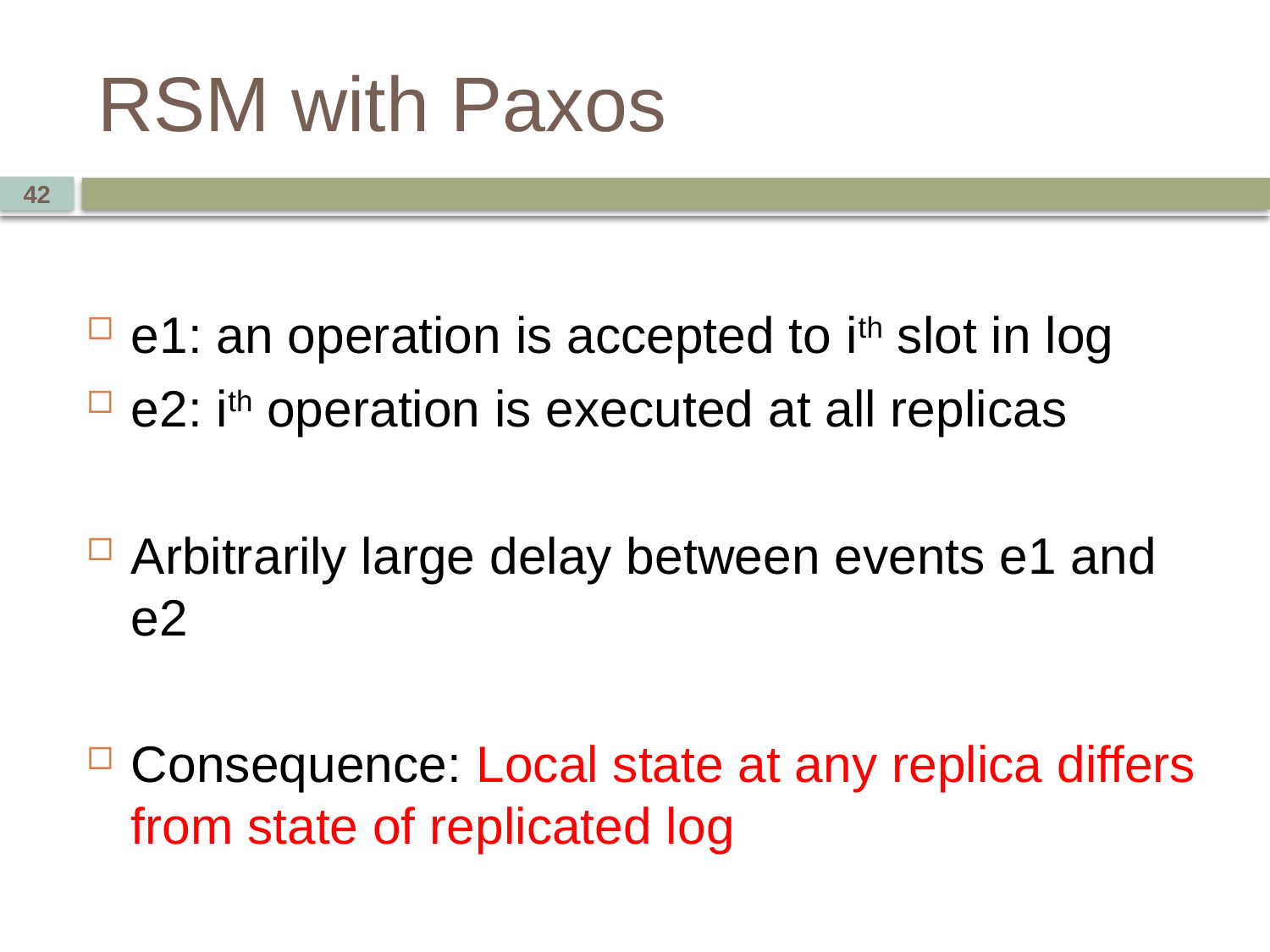

# RSM with Paxos
42

e1: an operation is accepted to ith slot in log
e2: ith operation is executed at all replicas

Arbitrarily large delay between events e1 and e2

Consequence: Local state at any replica differs from state of replicated log